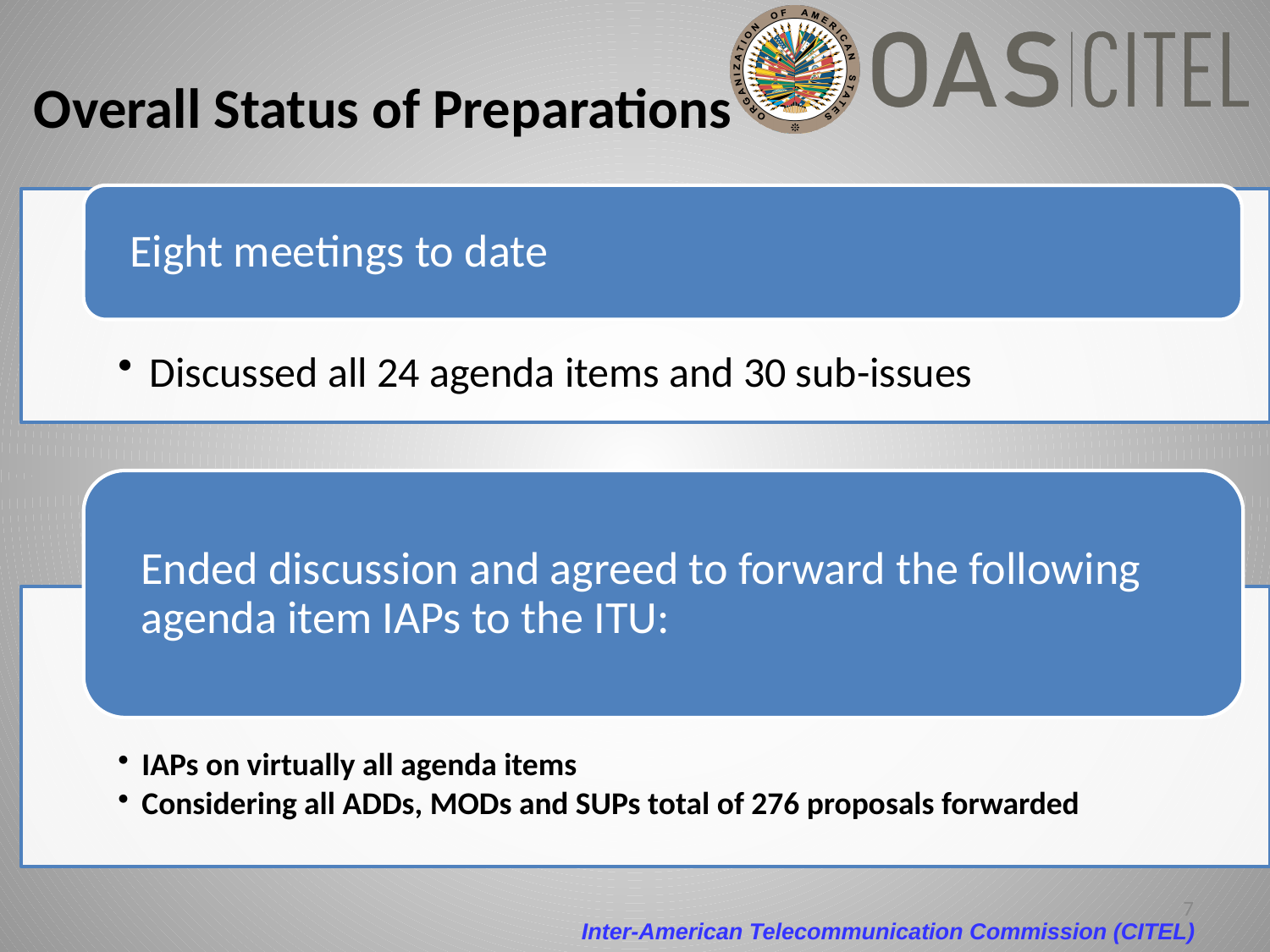

# Overall Status of Preparations
Discussed all 24 agenda items and 30 sub-issues
Eight meetings to date
IAPs on virtually all agenda items
Considering all ADDs, MODs and SUPs total of 276 proposals forwarded
Ended discussion and agreed to forward the following agenda item IAPs to the ITU:
7